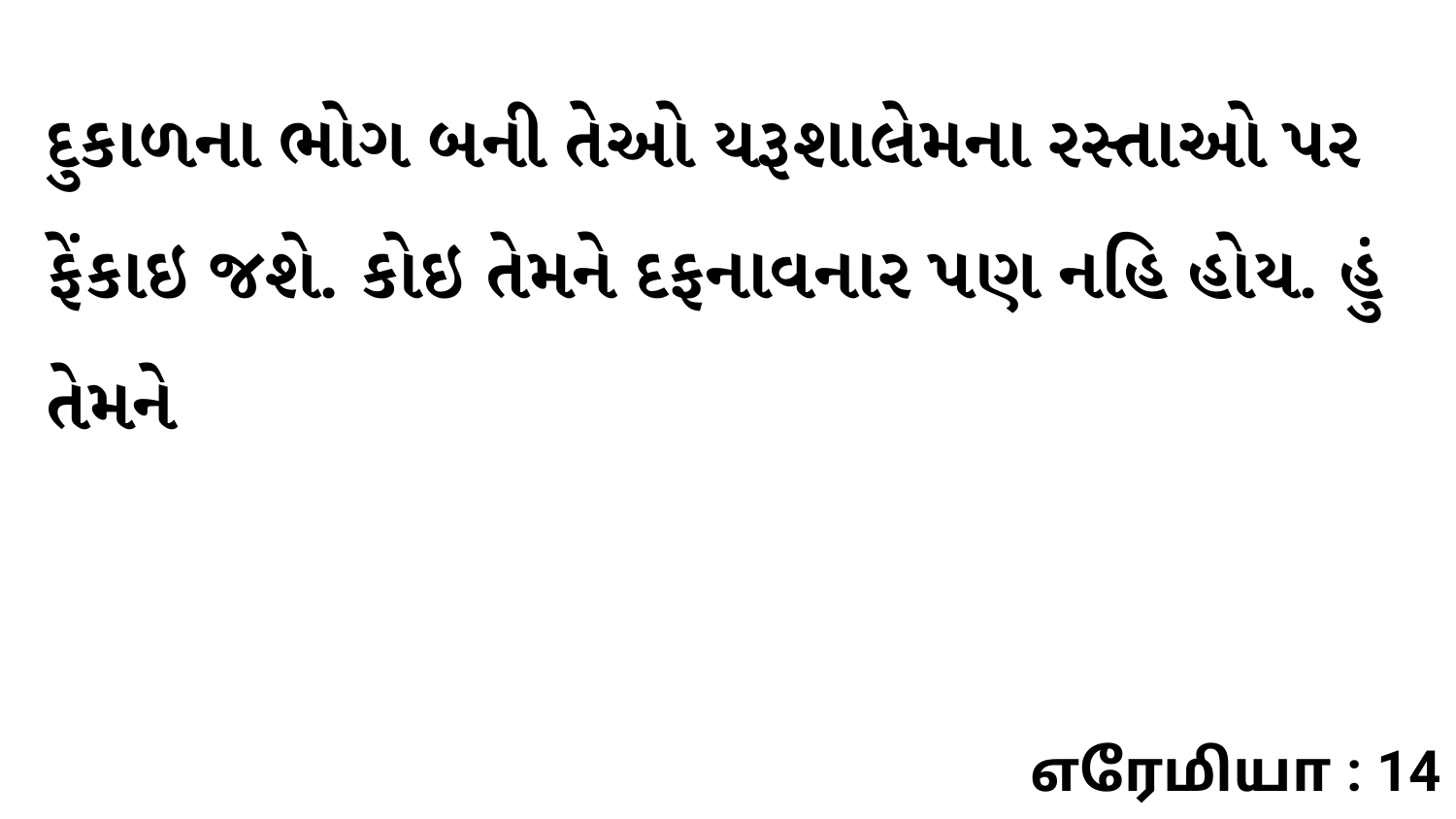

દુકાળના ભોગ બની તેઓ યરૂશાલેમના રસ્તાઓ પર ફેંકાઇ જશે. કોઇ તેમને દફનાવનાર પણ નહિ હોય. હું તેમને
எரேமியா : 14